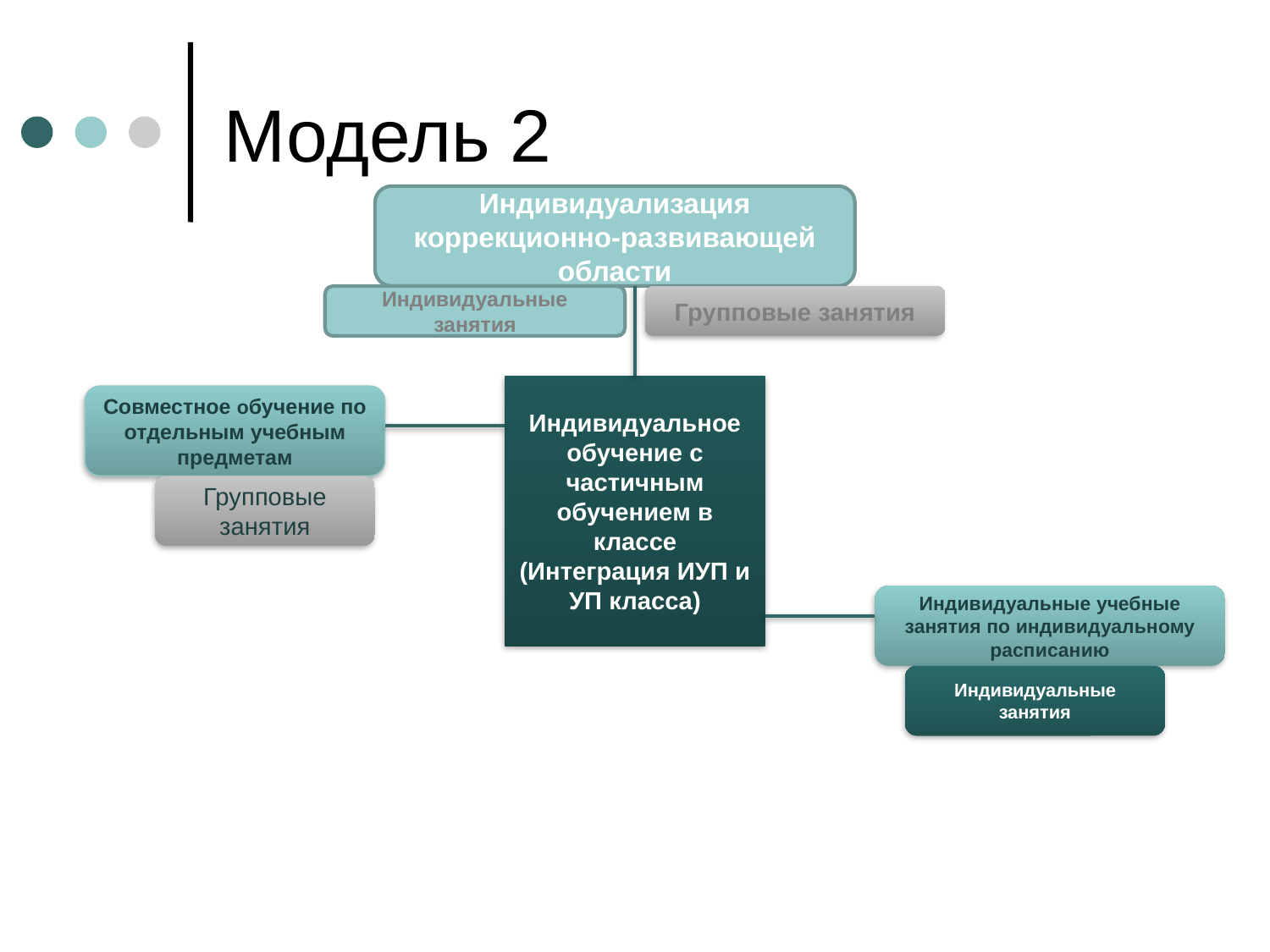

# Модель 2
Индивидуализация коррекционно-развивающей области
Индивидуальные занятия
Групповые занятия
Индивидуальное обучение с частичным обучением в классе (Интеграция ИУП и УП класса)
Совместное обучение по отдельным учебным предметам
Групповые занятия
Индивидуальные учебные занятия по индивидуальному расписанию
Индивидуальные занятия